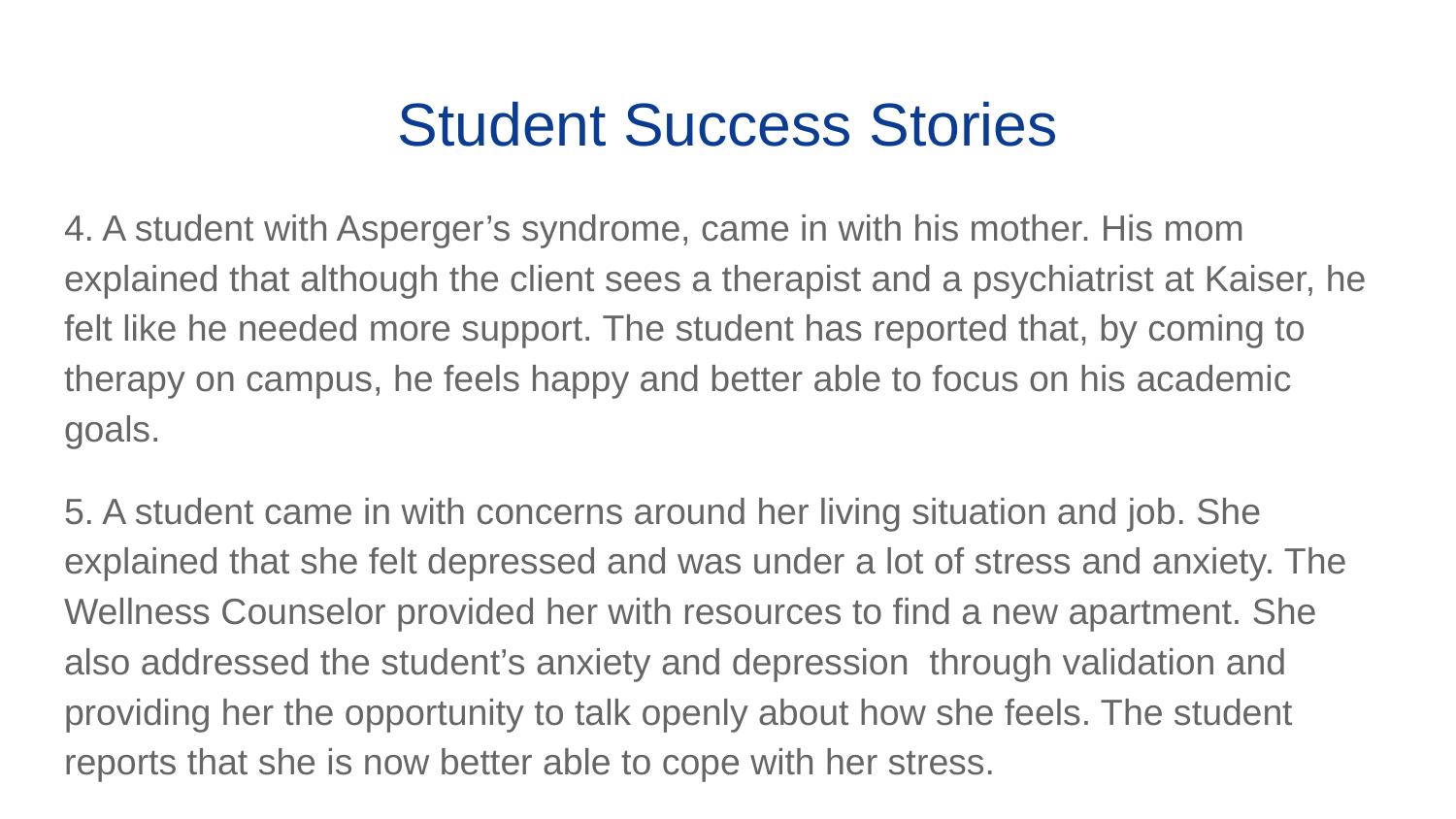

# Student Success Stories
4. A student with Asperger’s syndrome, came in with his mother. His mom explained that although the client sees a therapist and a psychiatrist at Kaiser, he felt like he needed more support. The student has reported that, by coming to therapy on campus, he feels happy and better able to focus on his academic goals.
5. A student came in with concerns around her living situation and job. She explained that she felt depressed and was under a lot of stress and anxiety. The Wellness Counselor provided her with resources to find a new apartment. She also addressed the student’s anxiety and depression  through validation and providing her the opportunity to talk openly about how she feels. The student reports that she is now better able to cope with her stress.